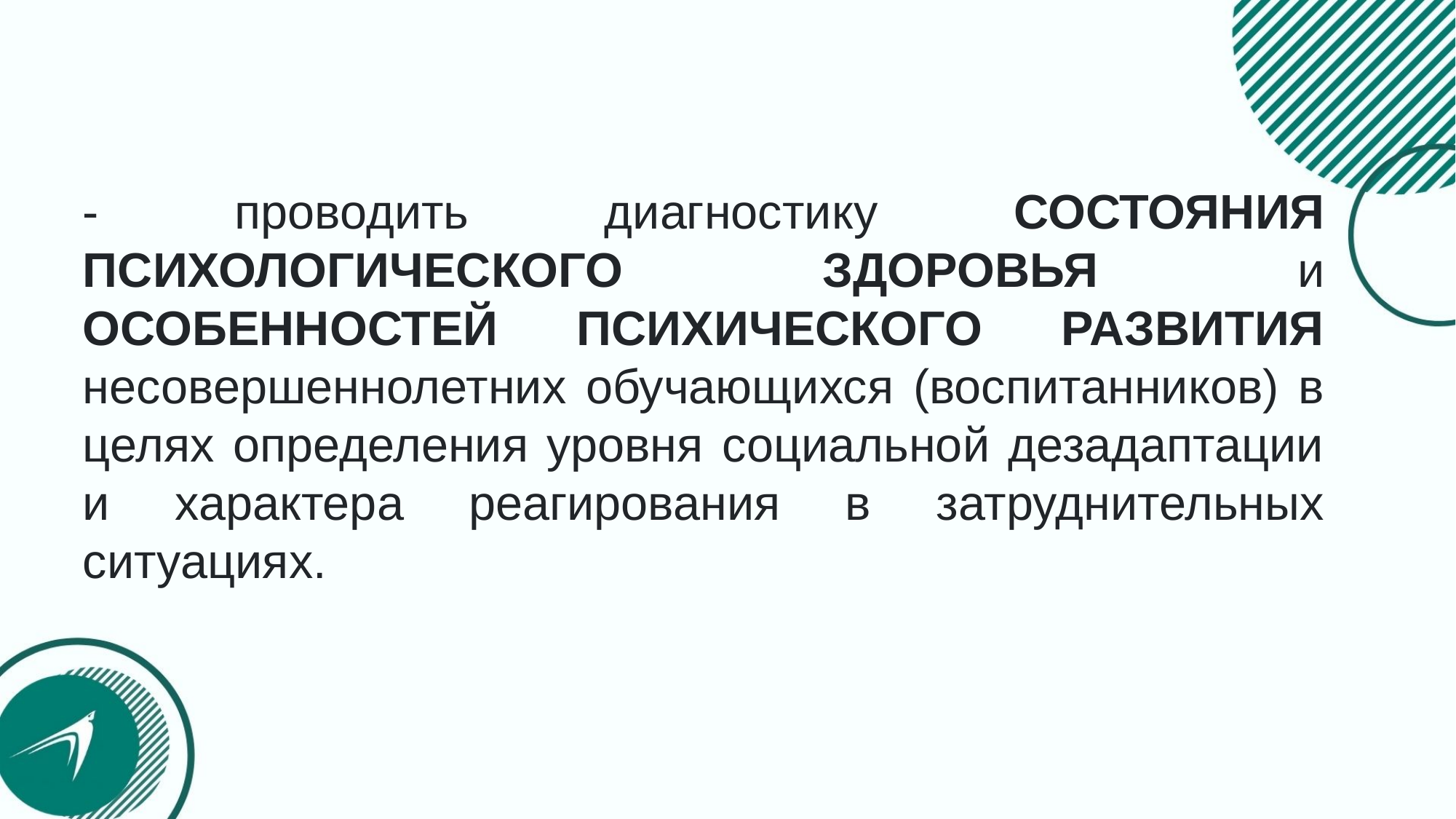

- проводить диагностику СОСТОЯНИЯ ПСИХОЛОГИЧЕСКОГО ЗДОРОВЬЯ и ОСОБЕННОСТЕЙ ПСИХИЧЕСКОГО РАЗВИТИЯ несовершеннолетних обучающихся (воспитанников) в целях определения уровня социальной дезадаптации и характера реагирования в затруднительных ситуациях.